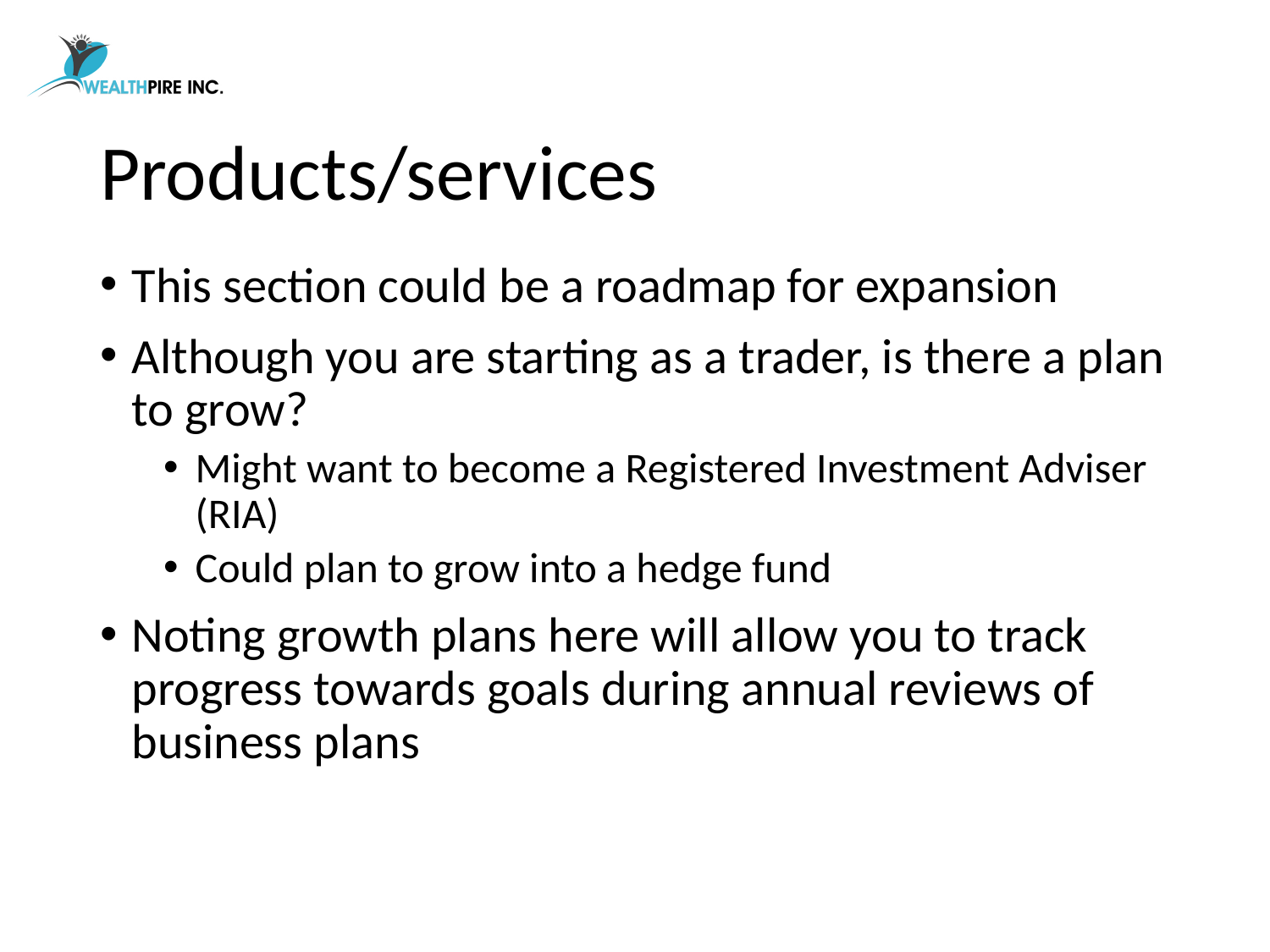

# Products/services
This section could be a roadmap for expansion
Although you are starting as a trader, is there a plan to grow?
Might want to become a Registered Investment Adviser (RIA)
Could plan to grow into a hedge fund
Noting growth plans here will allow you to track progress towards goals during annual reviews of business plans